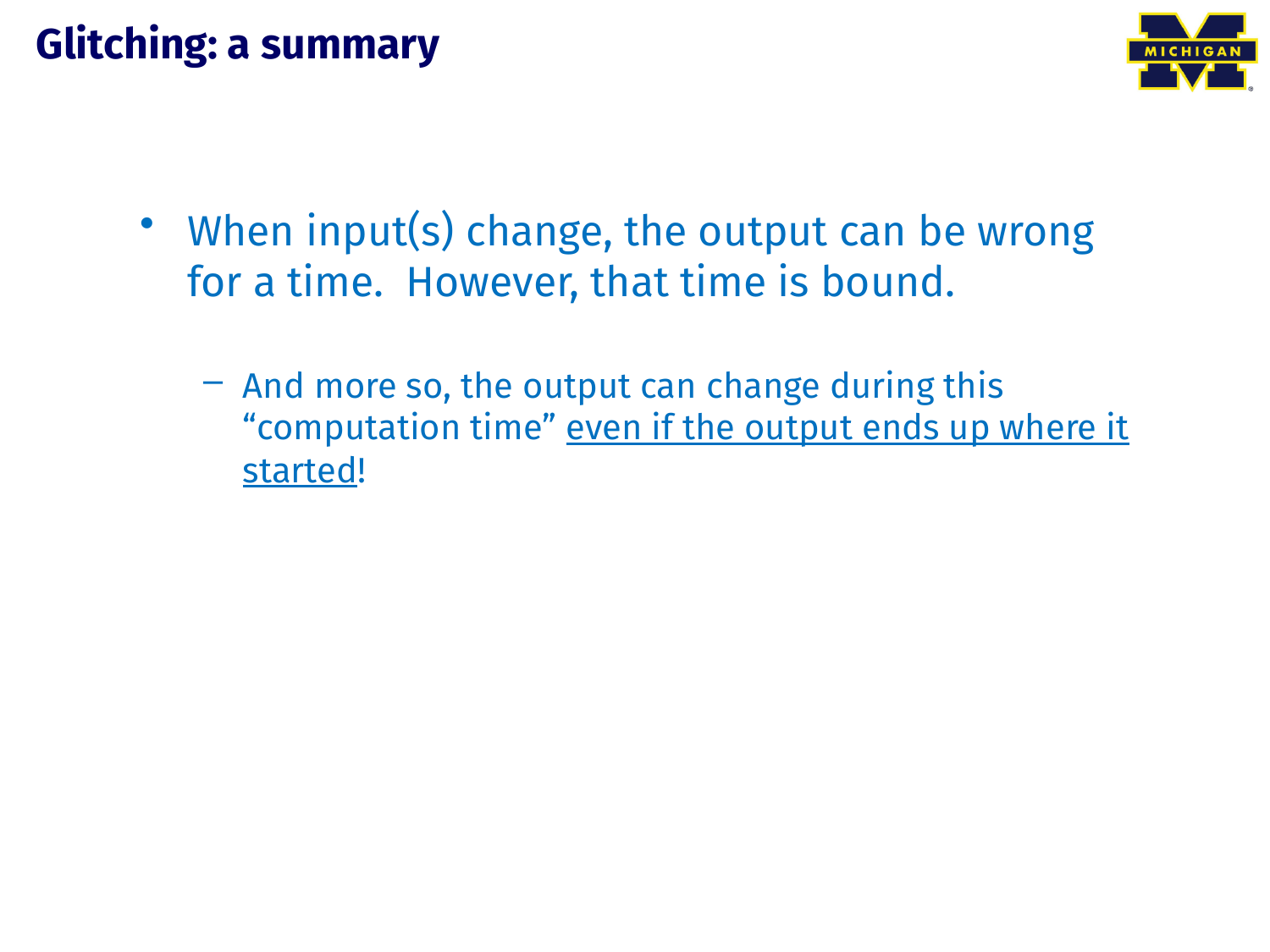

# Glitching: a summary

When input(s) change, the output can be wrong for a time.  However, that time is bound.
And more so, the output can change during this “computation time” even if the output ends up where it started!